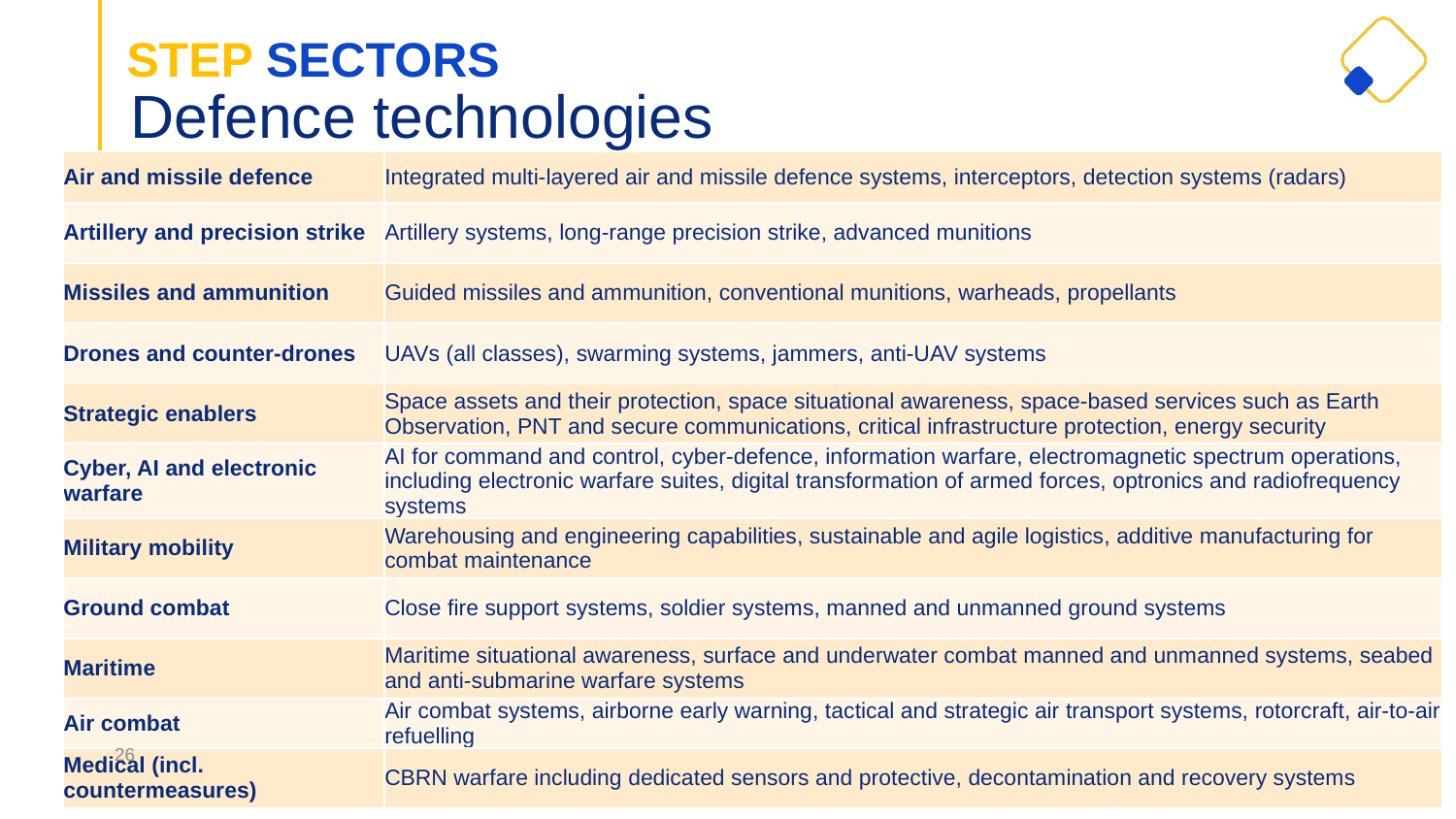

STEP SECTORS
# Defence technologies
| Air and missile defence | Integrated multi-layered air and missile defence systems, interceptors, detection systems (radars) |
| --- | --- |
| Artillery and precision strike | Artillery systems, long-range precision strike, advanced munitions |
| Missiles and ammunition | Guided missiles and ammunition, conventional munitions, warheads, propellants |
| Drones and counter-drones | UAVs (all classes), swarming systems, jammers, anti-UAV systems |
| Strategic enablers | Space assets and their protection, space situational awareness, space-based services such as Earth Observation, PNT and secure communications, critical infrastructure protection, energy security |
| Cyber, AI and electronic warfare | AI for command and control, cyber-defence, information warfare, electromagnetic spectrum operations, including electronic warfare suites, digital transformation of armed forces, optronics and radiofrequency systems |
| Military mobility | Warehousing and engineering capabilities, sustainable and agile logistics, additive manufacturing for combat maintenance |
| Ground combat | Close fire support systems, soldier systems, manned and unmanned ground systems |
| Maritime | Maritime situational awareness, surface and underwater combat manned and unmanned systems, seabed and anti-submarine warfare systems |
| Air combat | Air combat systems, airborne early warning, tactical and strategic air transport systems, rotorcraft, air-to-air refuelling |
| Medical (incl. countermeasures) | CBRN warfare including dedicated sensors and protective, decontamination and recovery systems |
26